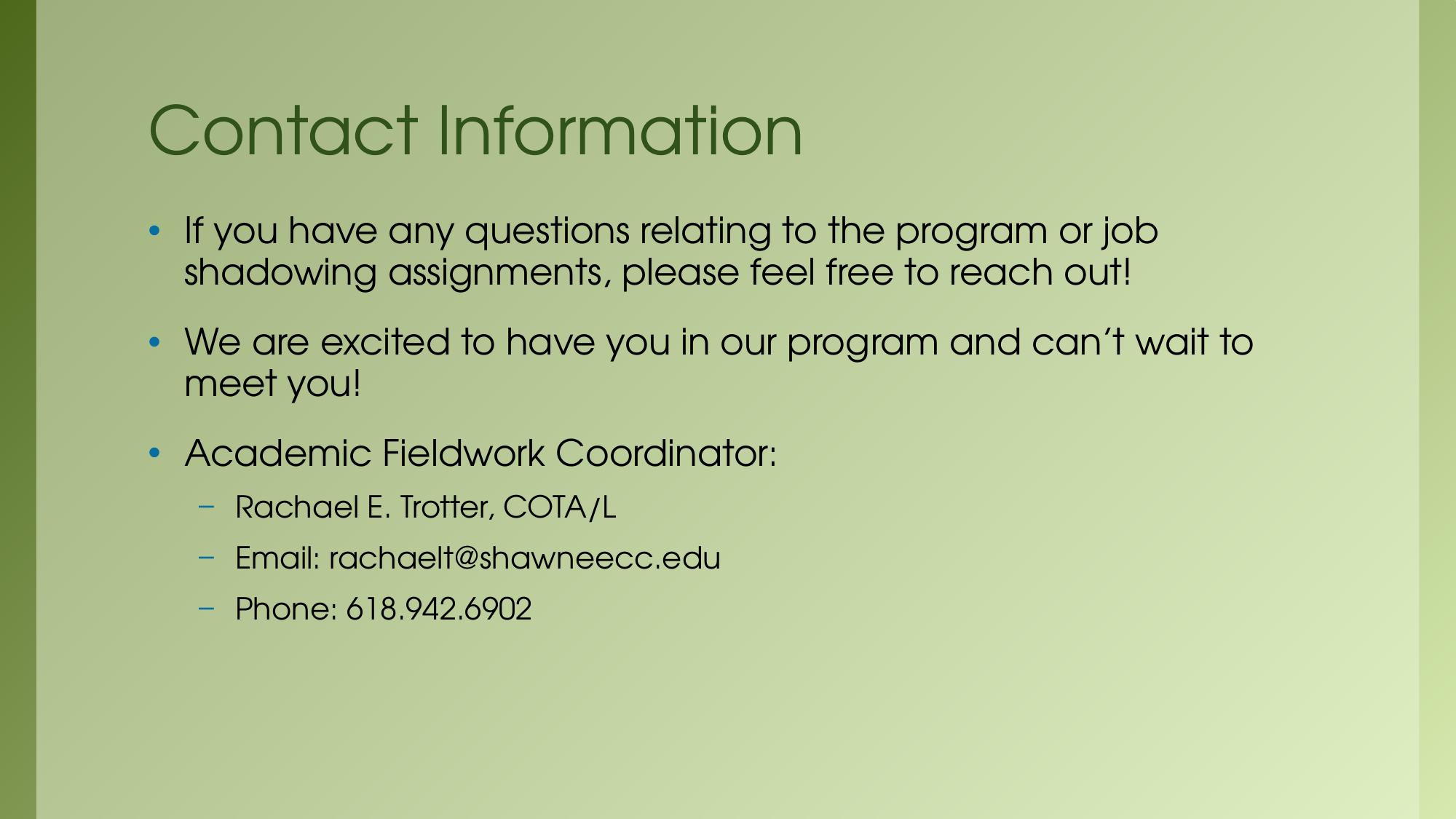

# Contact Information
If you have any questions relating to the program or job shadowing assignments, please feel free to reach out!
We are excited to have you in our program and can’t wait to meet you!
Academic Fieldwork Coordinator:
Rachael E. Trotter, COTA/L
Email: rachaelt@shawneecc.edu
Phone: 618.942.6902